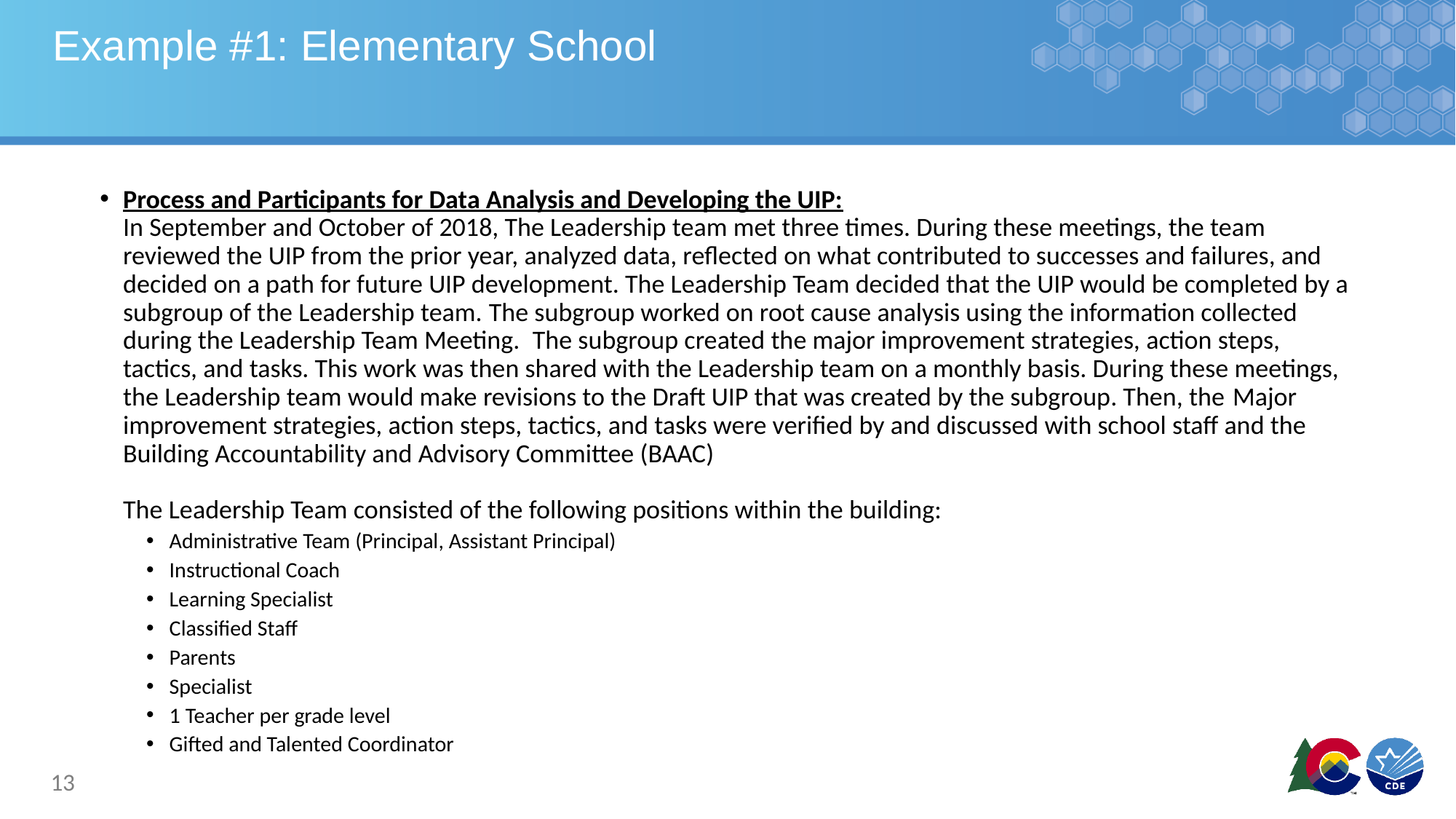

# Example #1: Elementary School
Process and Participants for Data Analysis and Developing the UIP:
In September and October of 2018, The Leadership team met three times. During these meetings, the team reviewed the UIP from the prior year, analyzed data, reflected on what contributed to successes and failures, and decided on a path for future UIP development. The Leadership Team decided that the UIP would be completed by a subgroup of the Leadership team. The subgroup worked on root cause analysis using the information collected during the Leadership Team Meeting.  The subgroup created the major improvement strategies, action steps, tactics, and tasks. This work was then shared with the Leadership team on a monthly basis. During these meetings, the Leadership team would make revisions to the Draft UIP that was created by the subgroup. Then, the Major improvement strategies, action steps, tactics, and tasks were verified by and discussed with school staff and the Building Accountability and Advisory Committee (BAAC) 
The Leadership Team consisted of the following positions within the building:
Administrative Team (Principal, Assistant Principal)
Instructional Coach
Learning Specialist
Classified Staff
Parents
Specialist
1 Teacher per grade level
Gifted and Talented Coordinator

13